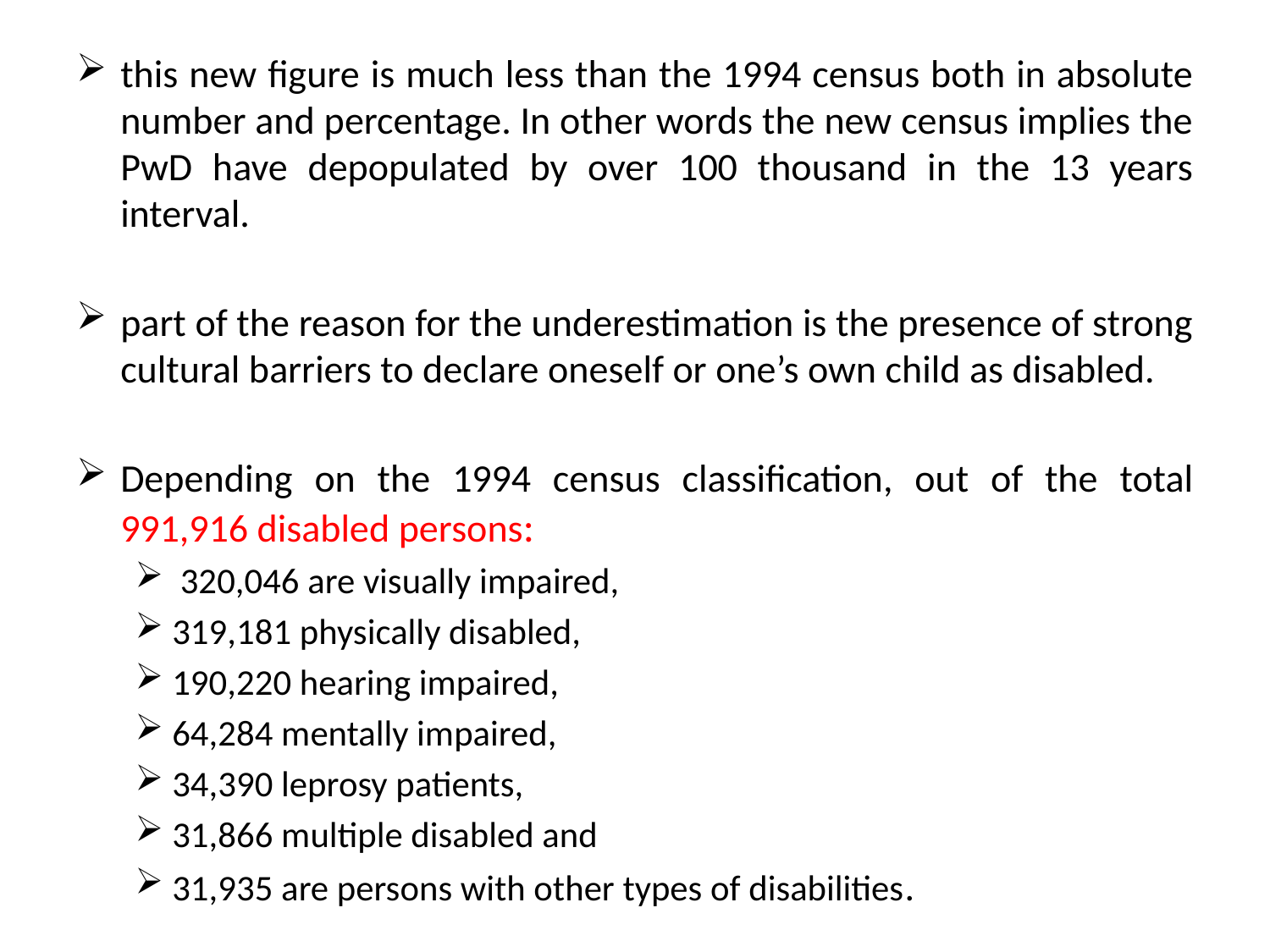

this new figure is much less than the 1994 census both in absolute number and percentage. In other words the new census implies the PwD have depopulated by over 100 thousand in the 13 years interval.

part of the reason for the underestimation is the presence of strong cultural barriers to declare oneself or one’s own child as disabled.

Depending on the 1994 census classification, out of the total 991,916 disabled persons:
 320,046 are visually impaired,
319,181 physically disabled,
190,220 hearing impaired,
64,284 mentally impaired,
34,390 leprosy patients,
31,866 multiple disabled and
31,935 are persons with other types of disabilities.